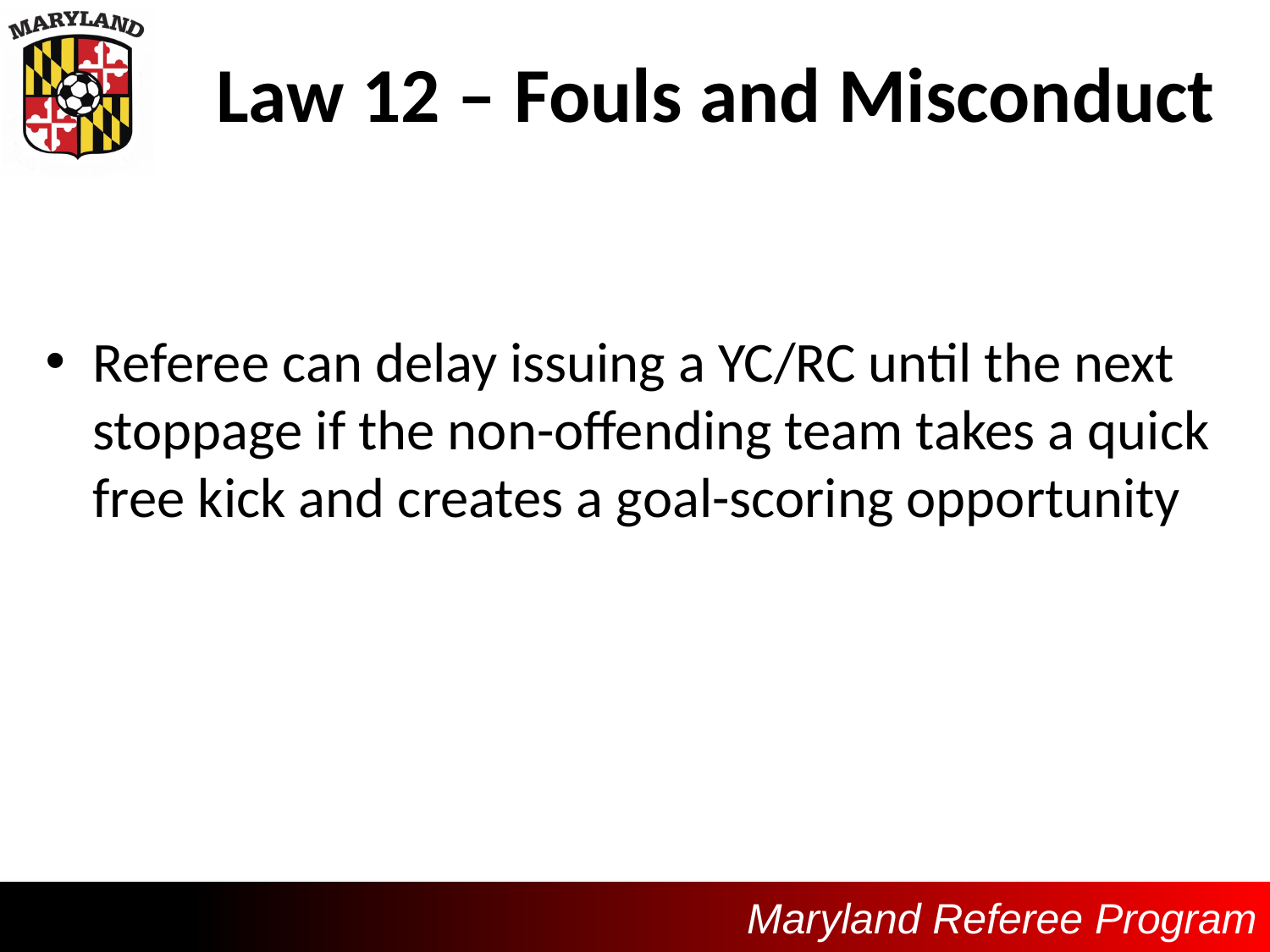

# Law 12 – Fouls and Misconduct
Referee can delay issuing a YC/RC until the next stoppage if the non-offending team takes a quick free kick and creates a goal-scoring opportunity